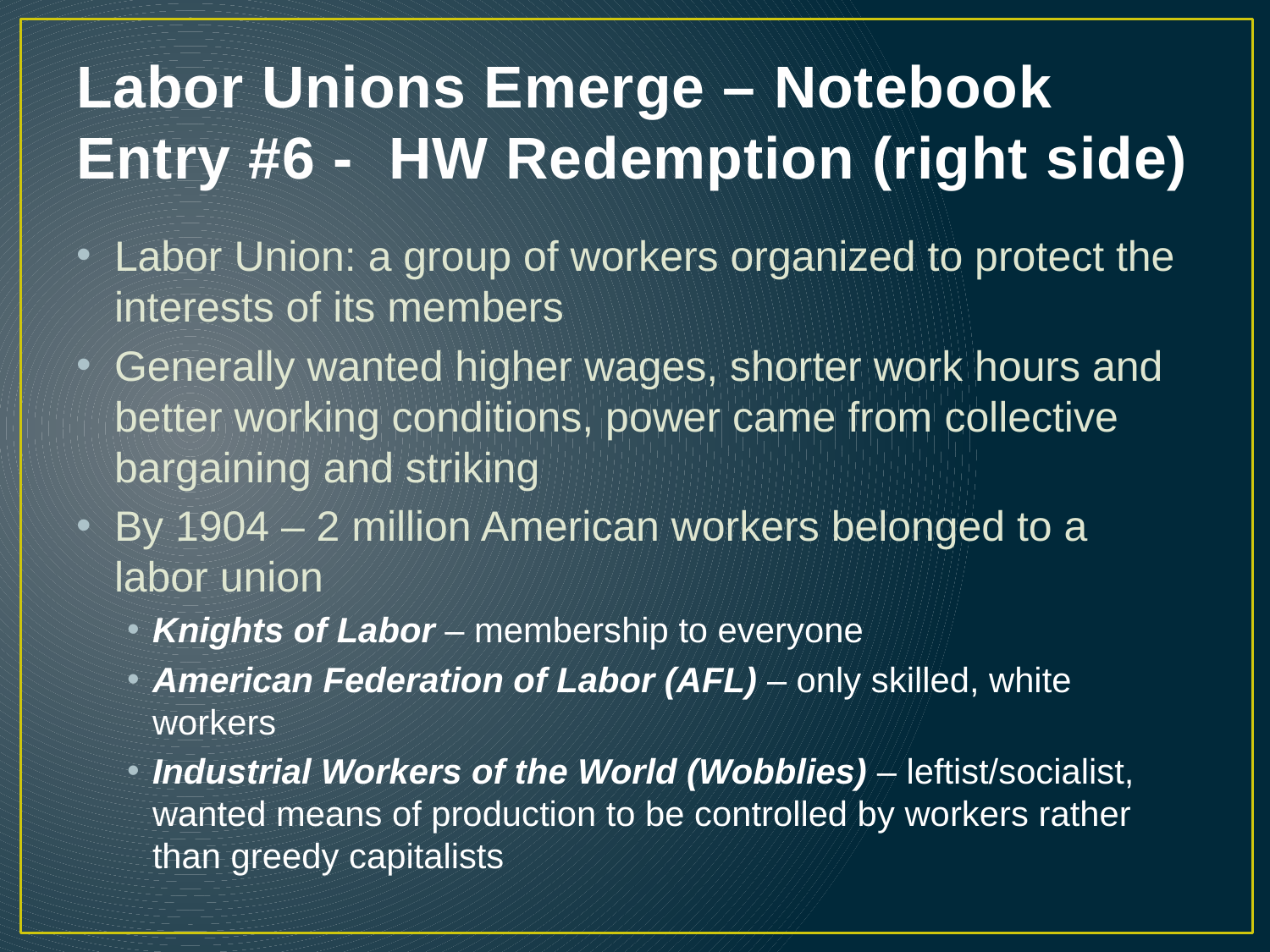

# Labor Unions Emerge – Notebook Entry #6 -  HW Redemption (right side)
Labor Union: a group of workers organized to protect the interests of its members
Generally wanted higher wages, shorter work hours and better working conditions, power came from collective bargaining and striking
By 1904 – 2 million American workers belonged to a labor union
Knights of Labor – membership to everyone
American Federation of Labor (AFL) – only skilled, white workers
Industrial Workers of the World (Wobblies) – leftist/socialist, wanted means of production to be controlled by workers rather than greedy capitalists